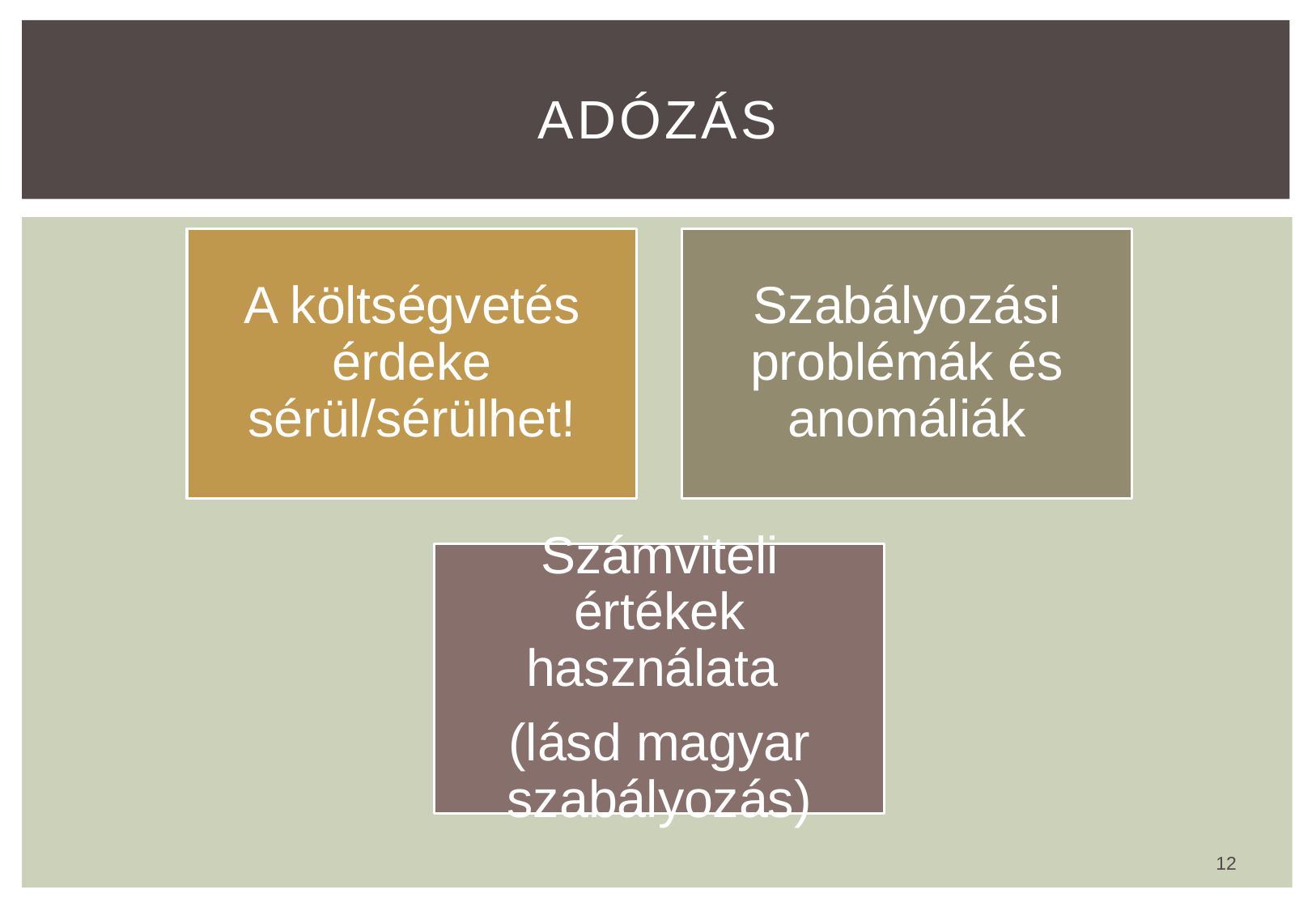

# Adózás
A költségvetés érdeke sérül/sérülhet!
Szabályozási problémák és anomáliák
Számviteli értékek használata
(lásd magyar szabályozás)
12
2014.09.04.